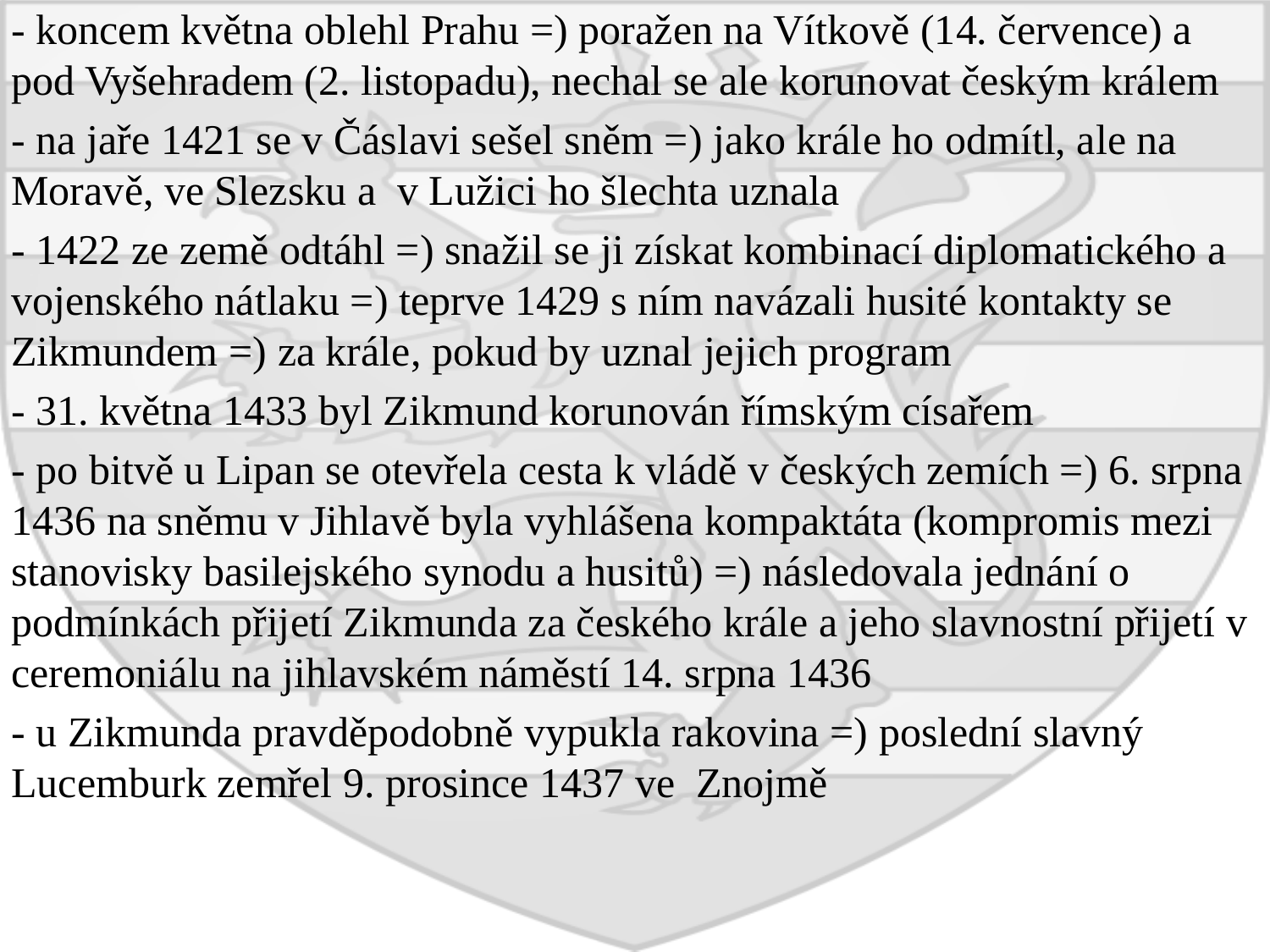

- koncem května oblehl Prahu =) poražen na Vítkově (14. července) a pod Vyšehradem (2. listopadu), nechal se ale korunovat českým králem
- na jaře 1421 se v Čáslavi sešel sněm =) jako krále ho odmítl, ale na Moravě, ve Slezsku a  v Lužici ho šlechta uznala
- 1422 ze země odtáhl =) snažil se ji získat kombinací diplomatického a vojenského nátlaku =) teprve 1429 s ním navázali husité kontakty se Zikmundem =) za krále, pokud by uznal jejich program
- 31. května 1433 byl Zikmund korunován římským císařem
- po bitvě u Lipan se otevřela cesta k vládě v českých zemích =) 6. srpna 1436 na sněmu v Jihlavě byla vyhlášena kompaktáta (kompromis mezi stanovisky basilejského synodu a husitů) =) následovala jednání o podmínkách přijetí Zikmunda za českého krále a jeho slavnostní přijetí v ceremoniálu na jihlavském náměstí 14. srpna 1436
- u Zikmunda pravděpodobně vypukla rakovina =) poslední slavný Lucemburk zemřel 9. prosince 1437 ve  Znojmě